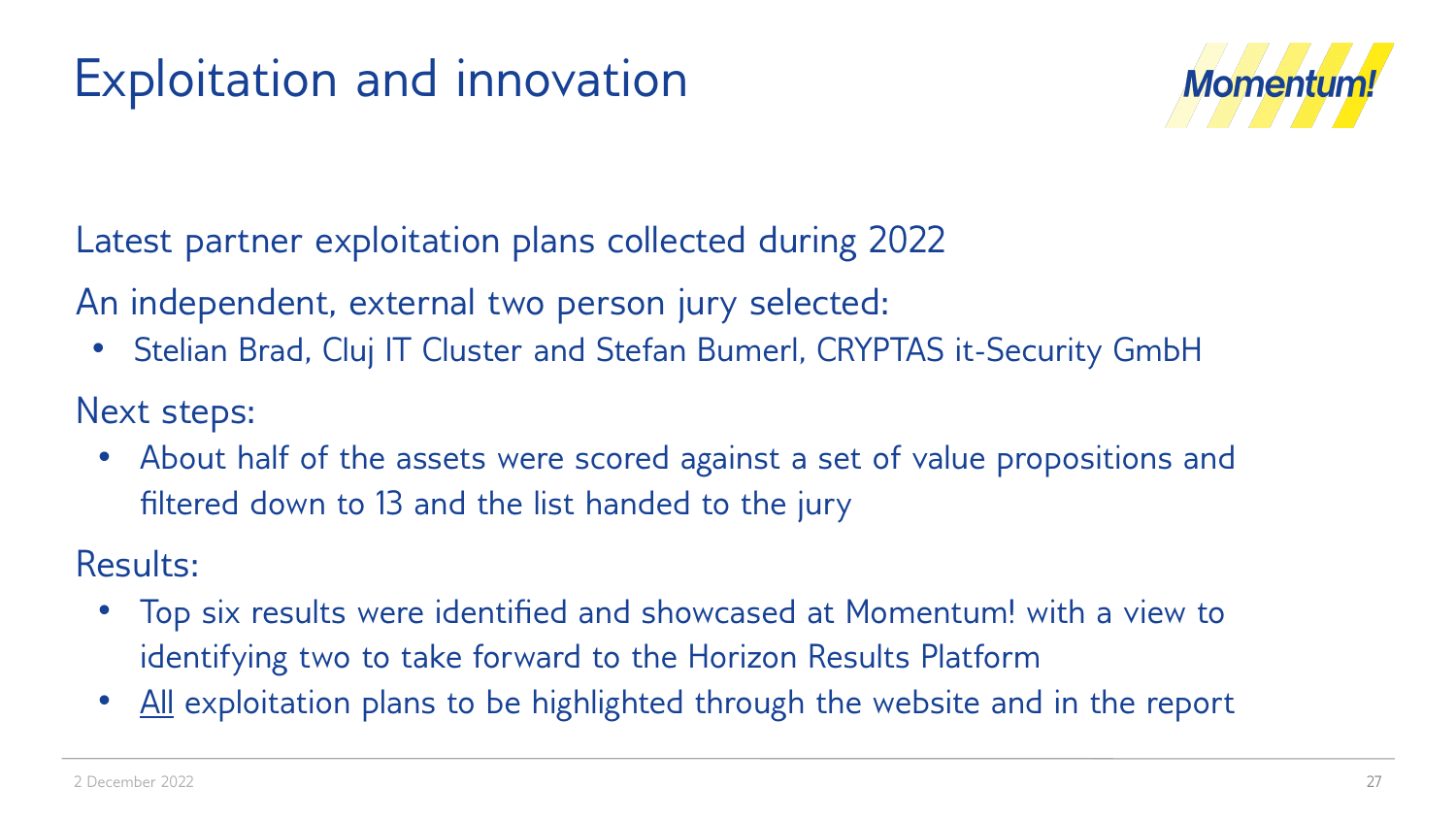

# Exploitation and innovation
Latest partner exploitation plans collected during 2022
An independent, external two person jury selected:
Stelian Brad, Cluj IT Cluster and Stefan Bumerl, CRYPTAS it-Security GmbH
Next steps:
About half of the assets were scored against a set of value propositions and filtered down to 13 and the list handed to the jury
Results:
Top six results were identified and showcased at Momentum! with a view to identifying two to take forward to the Horizon Results Platform
All exploitation plans to be highlighted through the website and in the report
2 December 2022
27